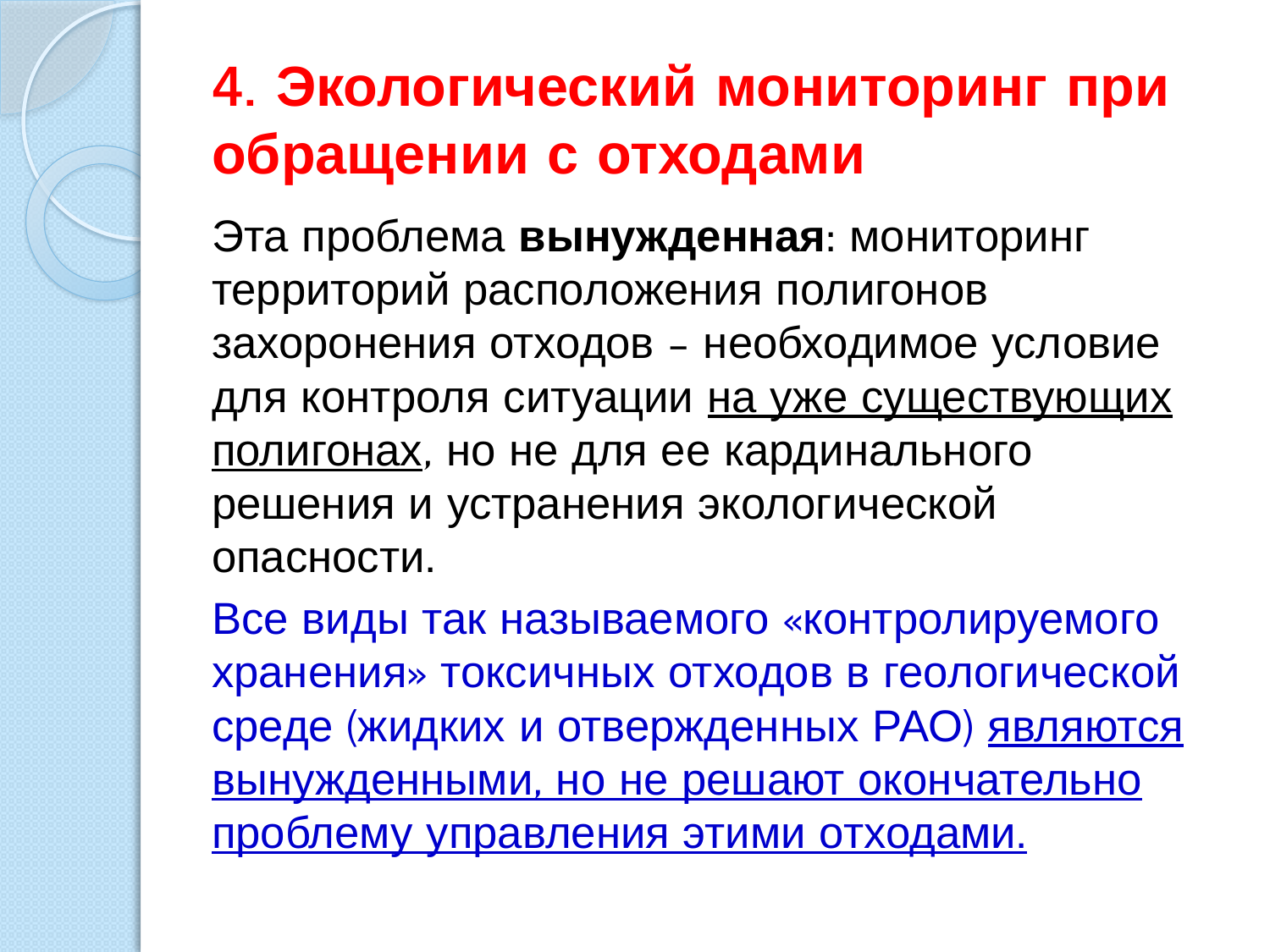

# 4. Экологический мониторинг при обращении с отходами
Эта проблема вынужденная: мониторинг территорий расположения полигонов захоронения отходов – необходимое условие для контроля ситуации на уже существующих полигонах, но не для ее кардинального решения и устранения экологической опасности.
Все виды так называемого «контролируемого хранения» токсичных отходов в геологической среде (жидких и отвержденных РАО) являются вынужденными, но не решают окончательно проблему управления этими отходами.